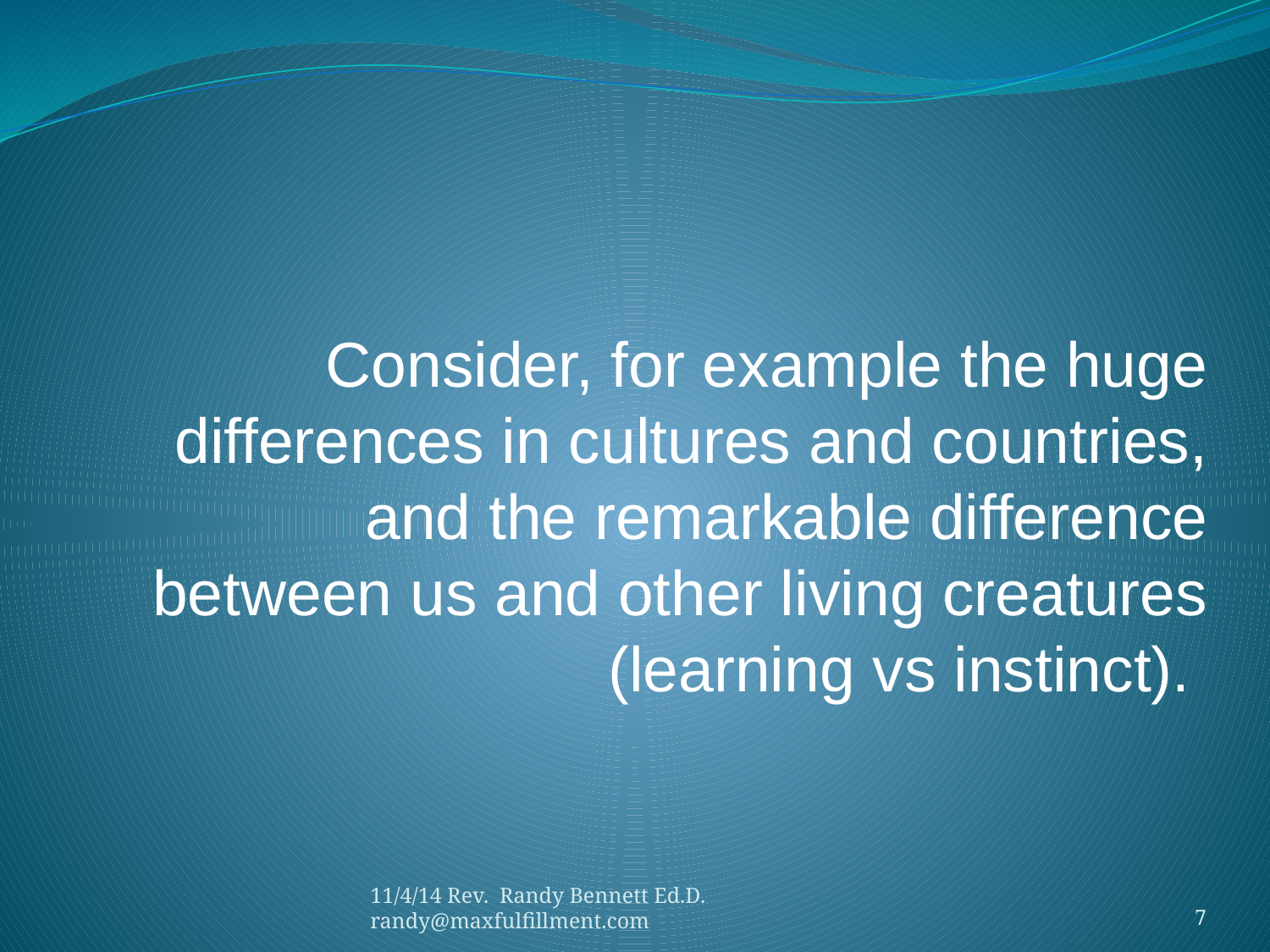

Consider, for example the huge differences in cultures and countries, and the remarkable difference between us and other living creatures (learning vs instinct).
11/4/14 Rev.  Randy Bennett Ed.D. randy@maxfulfillment.com
7